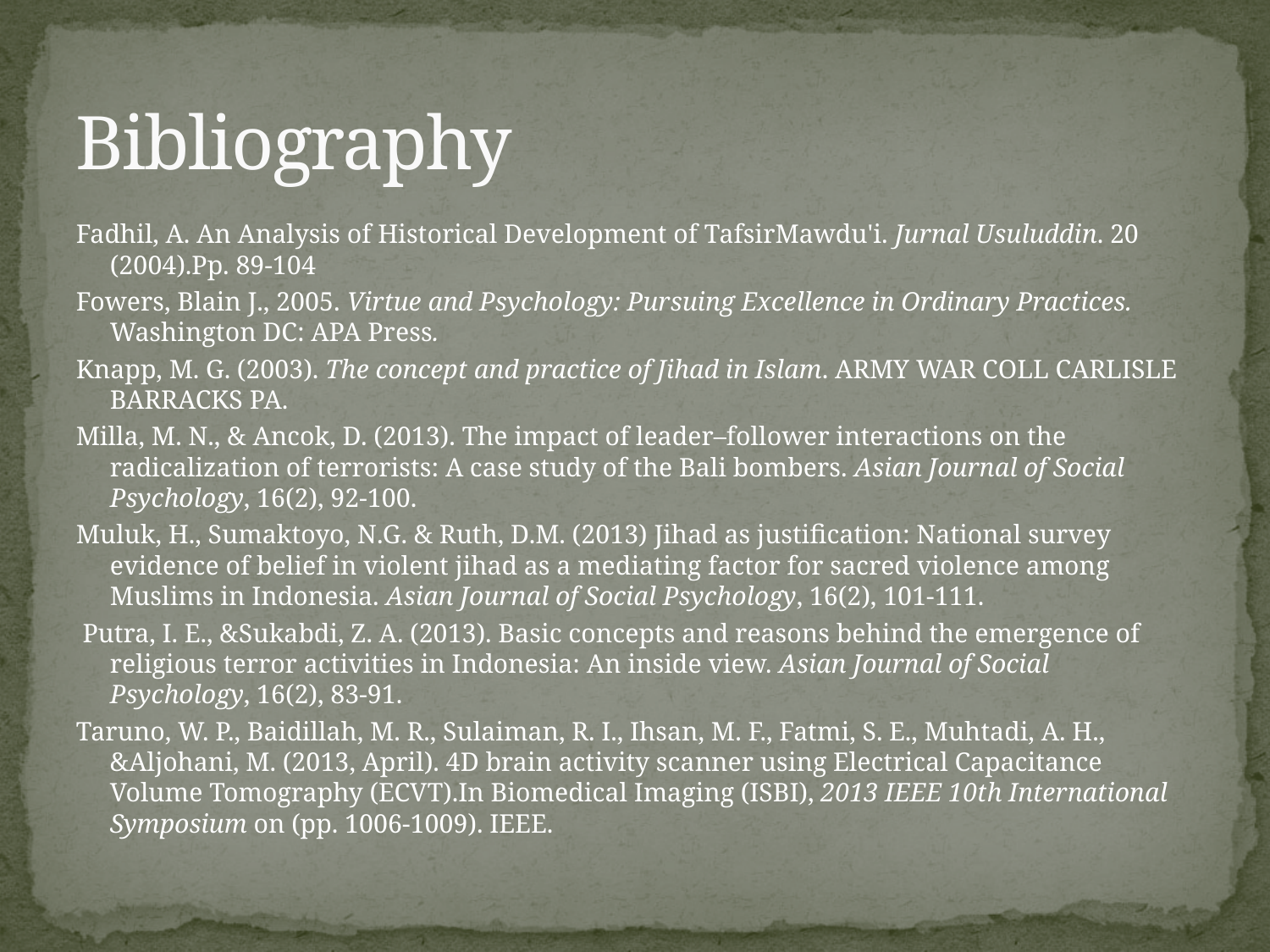

# Bibliography
Fadhil, A. An Analysis of Historical Development of TafsirMawdu'i. Jurnal Usuluddin. 20 (2004).Pp. 89-104
Fowers, Blain J., 2005. Virtue and Psychology: Pursuing Excellence in Ordinary Practices. Washington DC: APA Press.
Knapp, M. G. (2003). The concept and practice of Jihad in Islam. ARMY WAR COLL CARLISLE BARRACKS PA.
Milla, M. N., & Ancok, D. (2013). The impact of leader–follower interactions on the radicalization of terrorists: A case study of the Bali bombers. Asian Journal of Social Psychology, 16(2), 92-100.
Muluk, H., Sumaktoyo, N.G. & Ruth, D.M. (2013) Jihad as justification: National survey evidence of belief in violent jihad as a mediating factor for sacred violence among Muslims in Indonesia. Asian Journal of Social Psychology, 16(2), 101-111.
 Putra, I. E., &Sukabdi, Z. A. (2013). Basic concepts and reasons behind the emergence of religious terror activities in Indonesia: An inside view. Asian Journal of Social Psychology, 16(2), 83-91.
Taruno, W. P., Baidillah, M. R., Sulaiman, R. I., Ihsan, M. F., Fatmi, S. E., Muhtadi, A. H., &Aljohani, M. (2013, April). 4D brain activity scanner using Electrical Capacitance Volume Tomography (ECVT).In Biomedical Imaging (ISBI), 2013 IEEE 10th International Symposium on (pp. 1006-1009). IEEE.